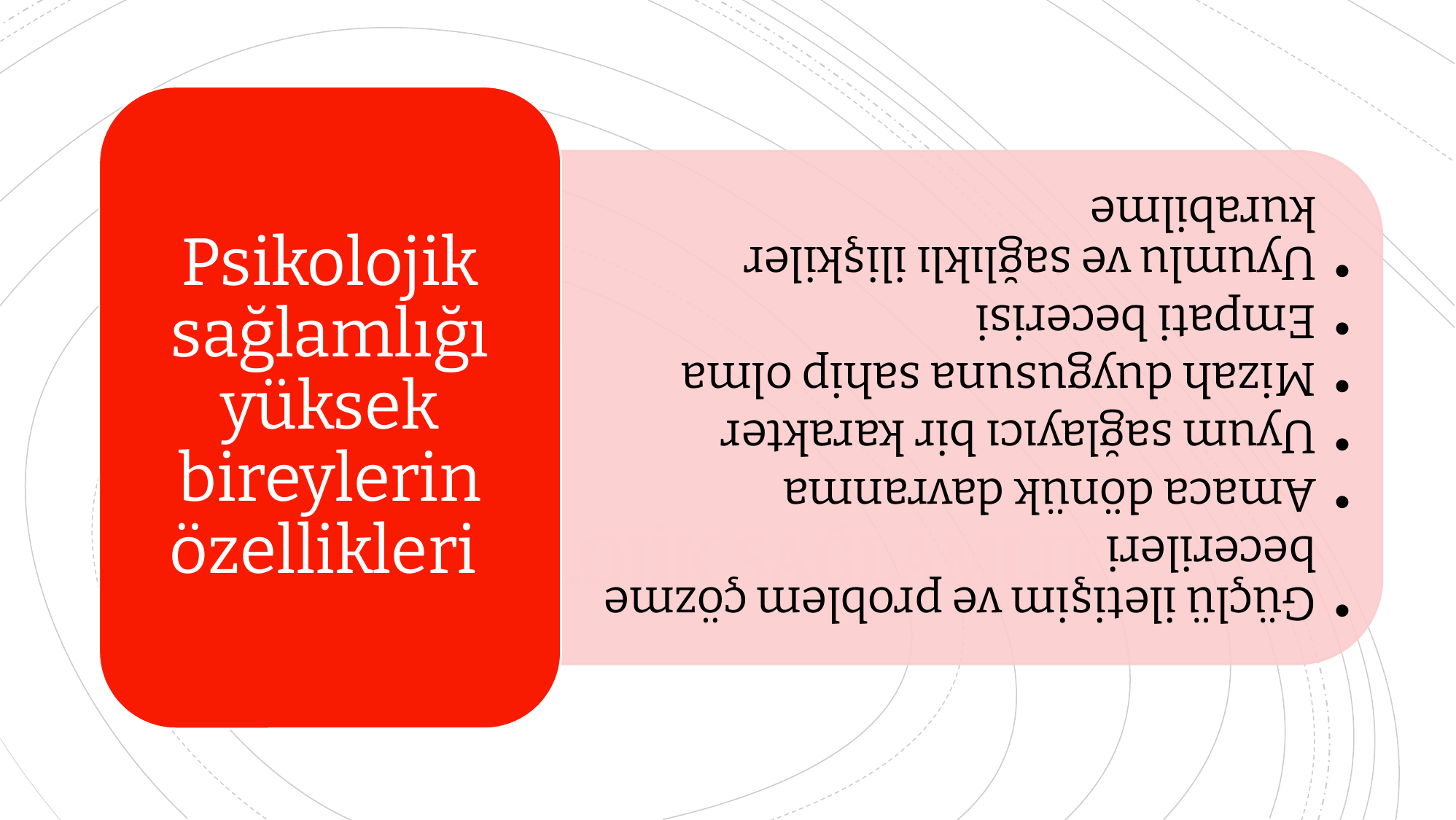

Güçlü iletişim ve problem çözme becerileri
Amaca dönük davranma
Uyum sağlayıcı bir karakter
Mizah duygusuna sahip olma
Empati becerisi
Uyumlu ve sağlıklı ilişkiler kurabilme
Psikolojik sağlamlığı yüksek bireylerin özellikleri
# PSİKOLOJİK SAĞLAMLIK
Elbistan Rehberlik ve Araştırma Merkezi